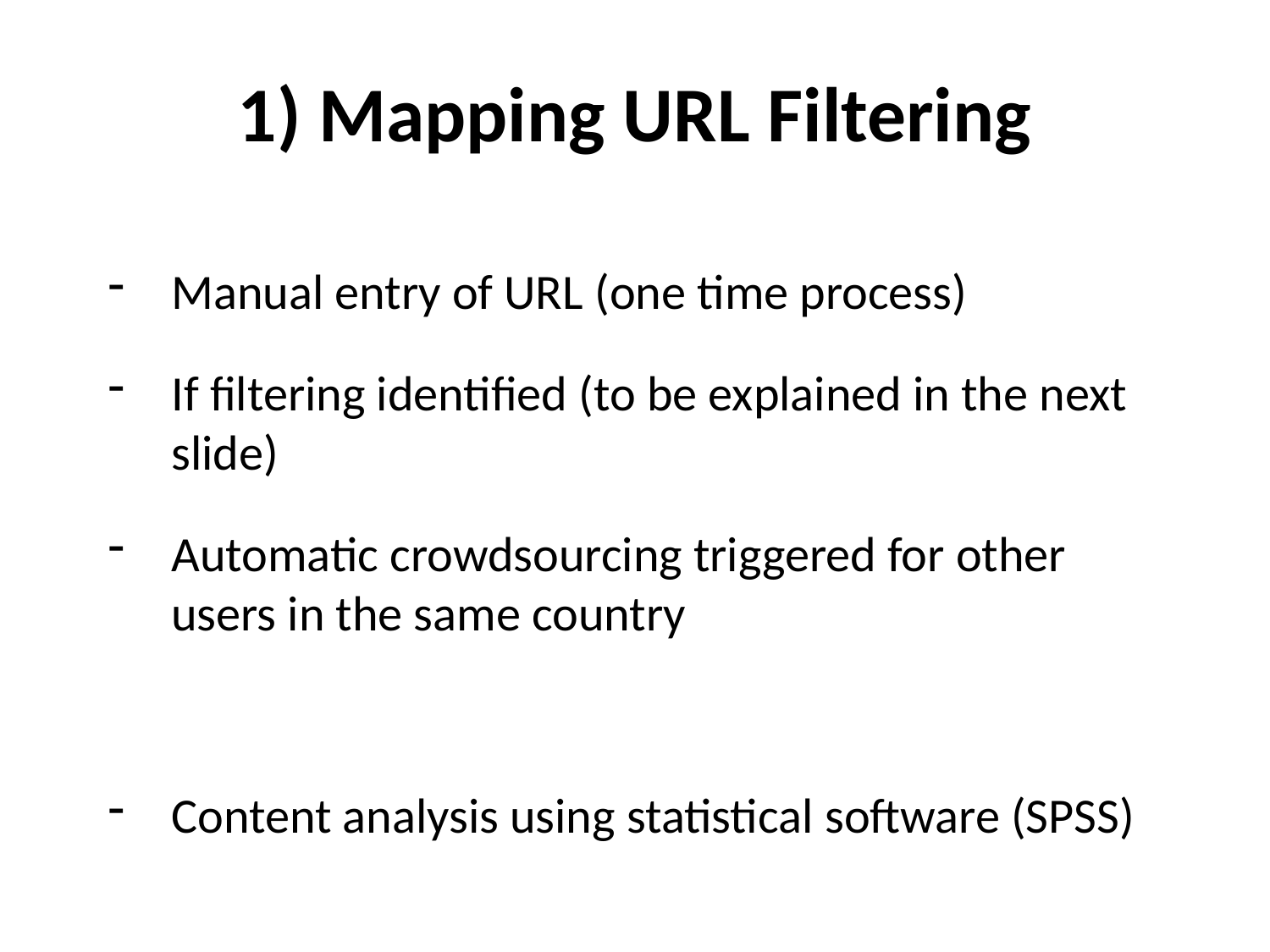

# 1) Mapping URL Filtering
Manual entry of URL (one time process)
If filtering identified (to be explained in the next slide)
Automatic crowdsourcing triggered for other users in the same country

Content analysis using statistical software (SPSS)